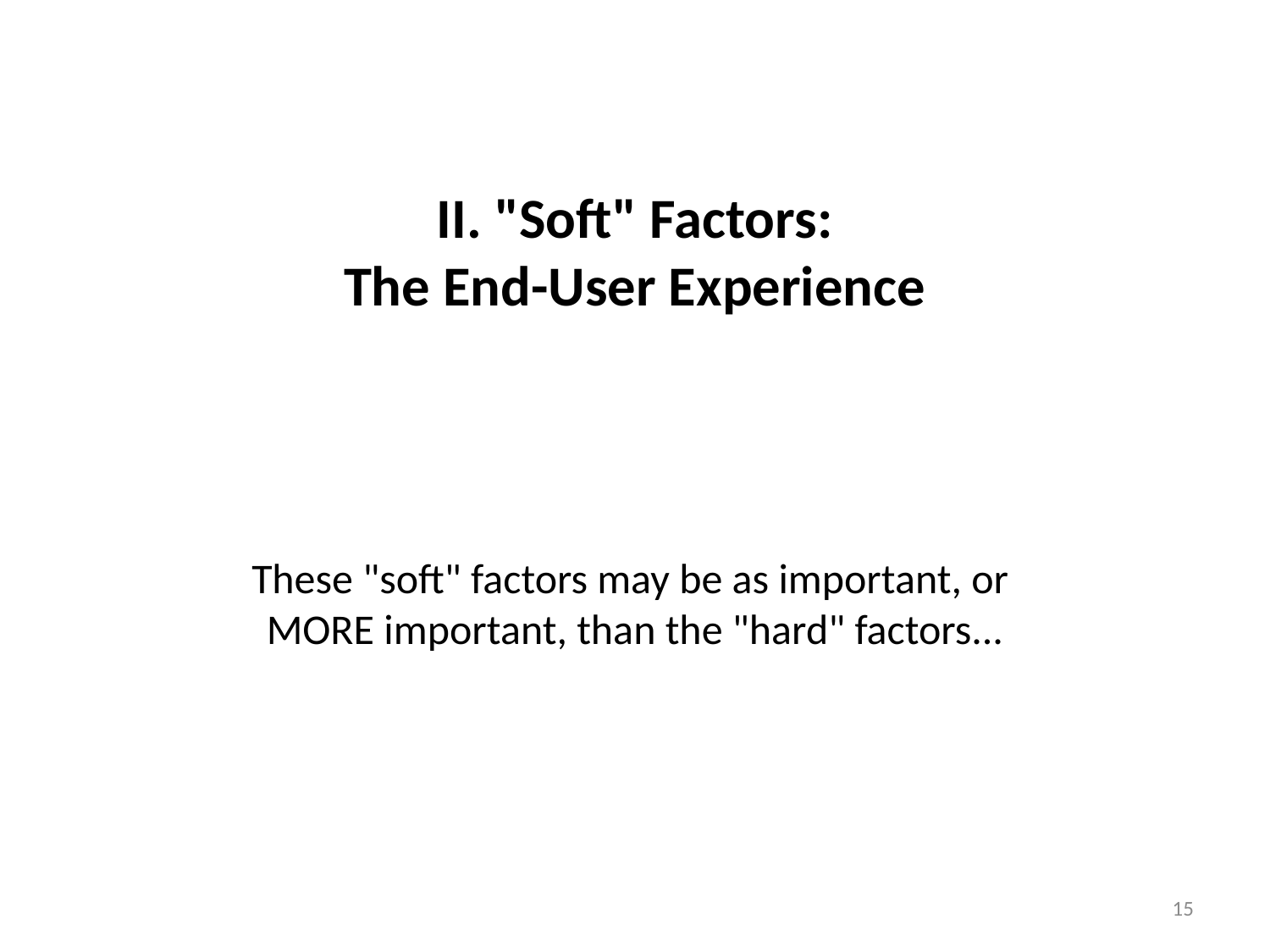

# II. "Soft" Factors: The End-User Experience
These "soft" factors may be as important, or
MORE important, than the "hard" factors...
15